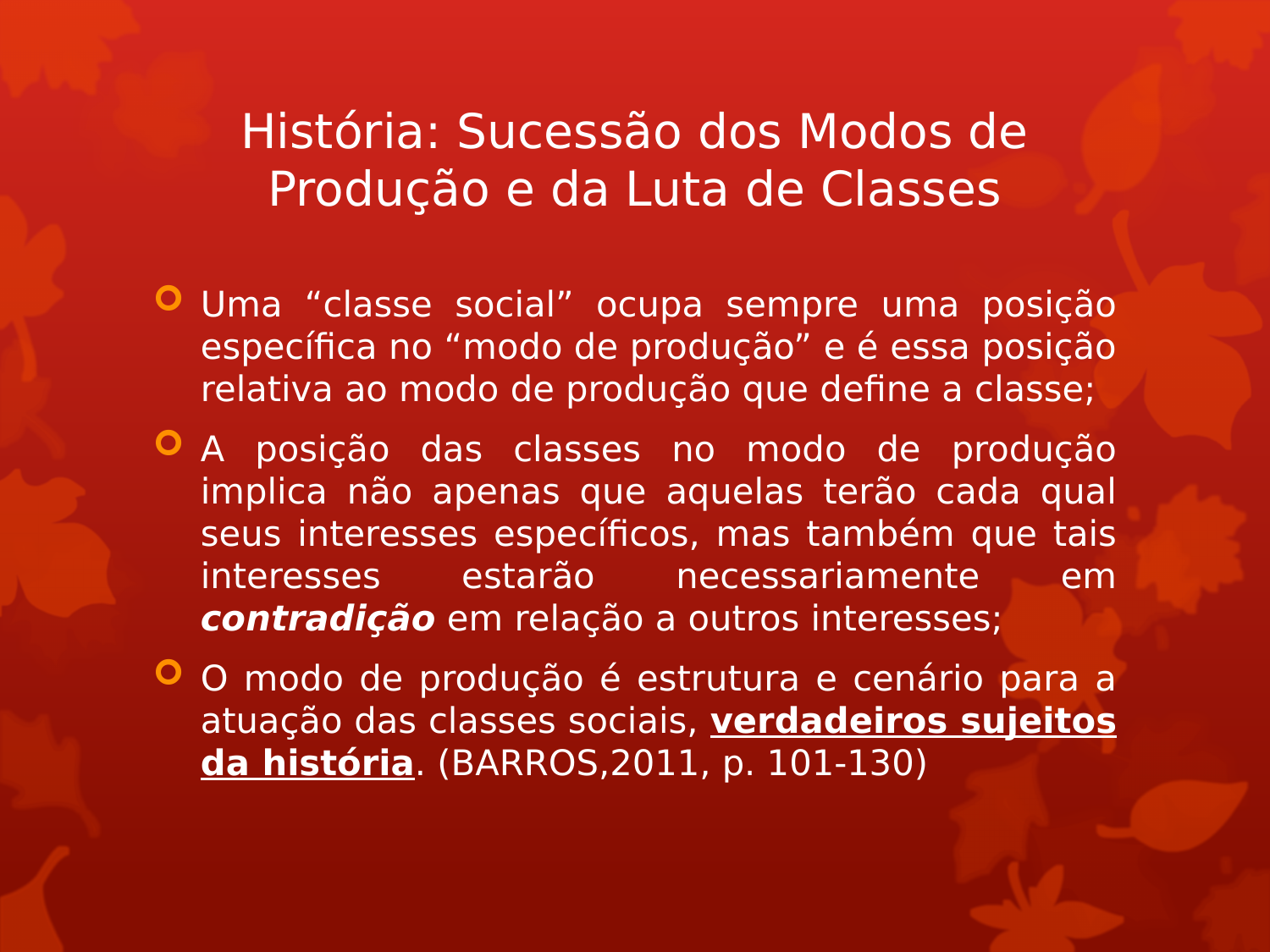

# História: Sucessão dos Modos de Produção e da Luta de Classes
Uma “classe social” ocupa sempre uma posição específica no “modo de produção” e é essa posição relativa ao modo de produção que define a classe;
A posição das classes no modo de produção implica não apenas que aquelas terão cada qual seus interesses específicos, mas também que tais interesses estarão necessariamente em contradição em relação a outros interesses;
O modo de produção é estrutura e cenário para a atuação das classes sociais, verdadeiros sujeitos da história. (BARROS,2011, p. 101-130)